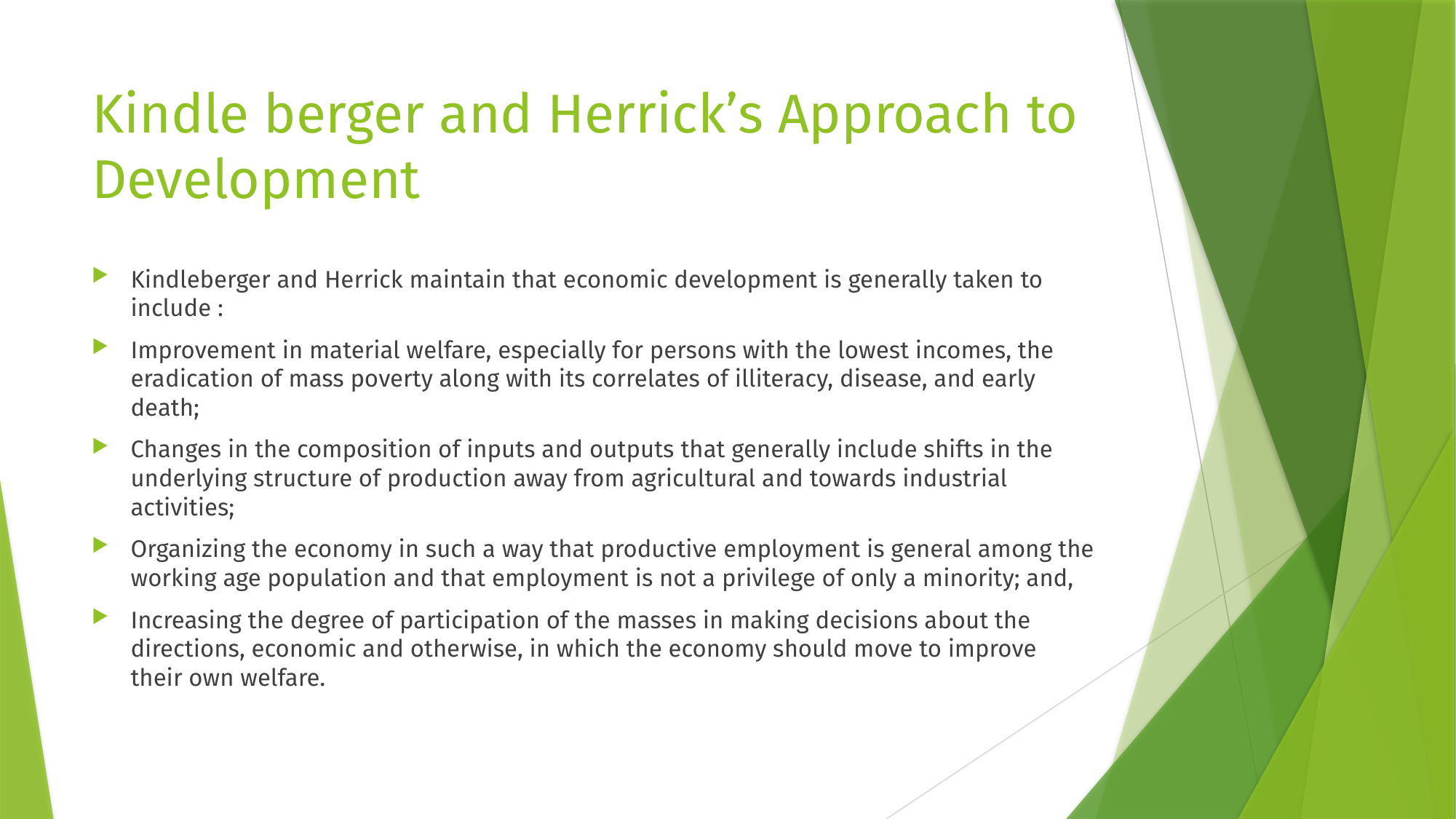

# Kindle berger and Herrick’s Approach to Development
Kindleberger and Herrick maintain that economic development is generally taken to include :
Improvement in material welfare, especially for persons with the lowest incomes, the eradication of mass poverty along with its correlates of illiteracy, disease, and early death;
Changes in the composition of inputs and outputs that generally include shifts in the underlying structure of production away from agricultural and towards industrial activities;
Organizing the economy in such a way that productive employment is general among the working age population and that employment is not a privilege of only a minority; and,
Increasing the degree of participation of the masses in making decisions about the directions, economic and otherwise, in which the economy should move to improve their own welfare.